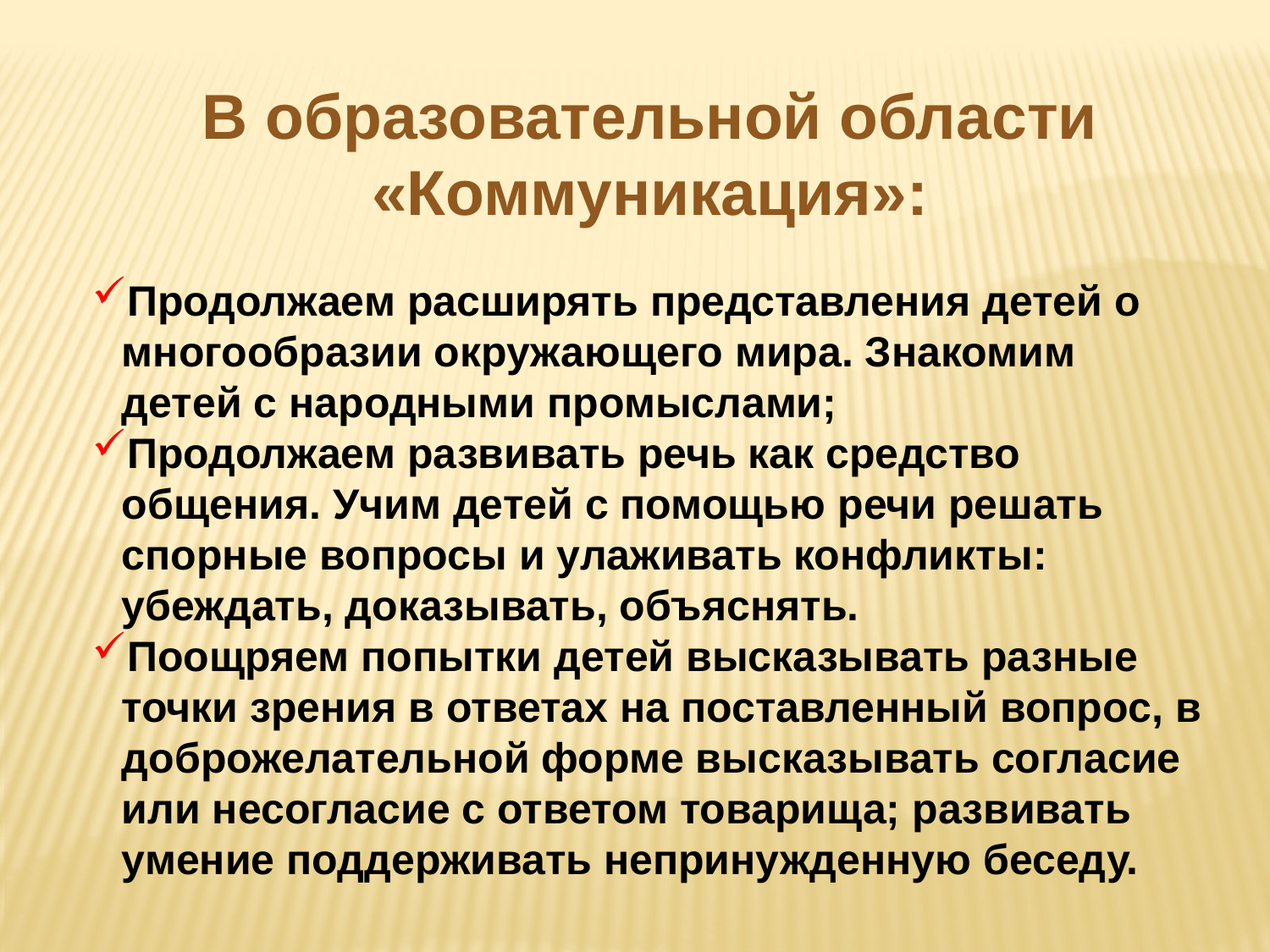

В образовательной области «Коммуникация»:
Продолжаем расширять представления детей о многообразии окружающего мира. Знакомим детей с народными промыслами;
Продолжаем развивать речь как средство общения. Учим детей с помощью речи решать спорные вопросы и улаживать конфликты: убеждать, доказывать, объяснять.
Поощряем попытки детей высказывать разные точки зрения в ответах на поставленный вопрос, в доброжелательной форме высказывать согласие или несогласие с ответом товарища; развивать умение поддерживать непринужденную беседу.